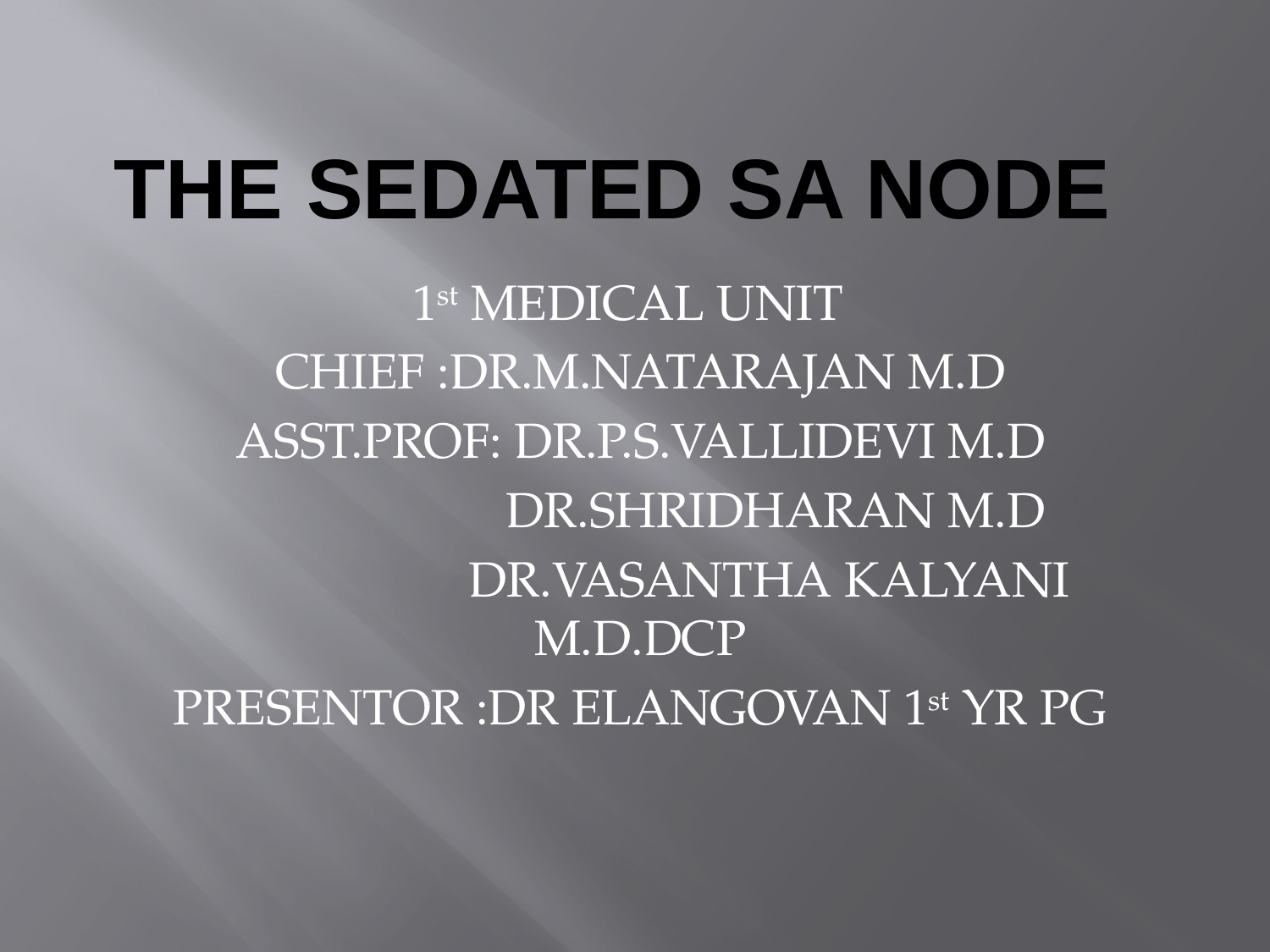

# THE SEDATED SA NODE
1st MEDICAL UNIT
CHIEF :DR.M.NATARAJAN M.D
ASST.PROF: DR.P.S.VALLIDEVI M.D
                      DR.SHRIDHARAN M.D
                        DR.VASANTHA KALYANI    M.D.DCP
PRESENTOR :DR ELANGOVAN 1st YR PG